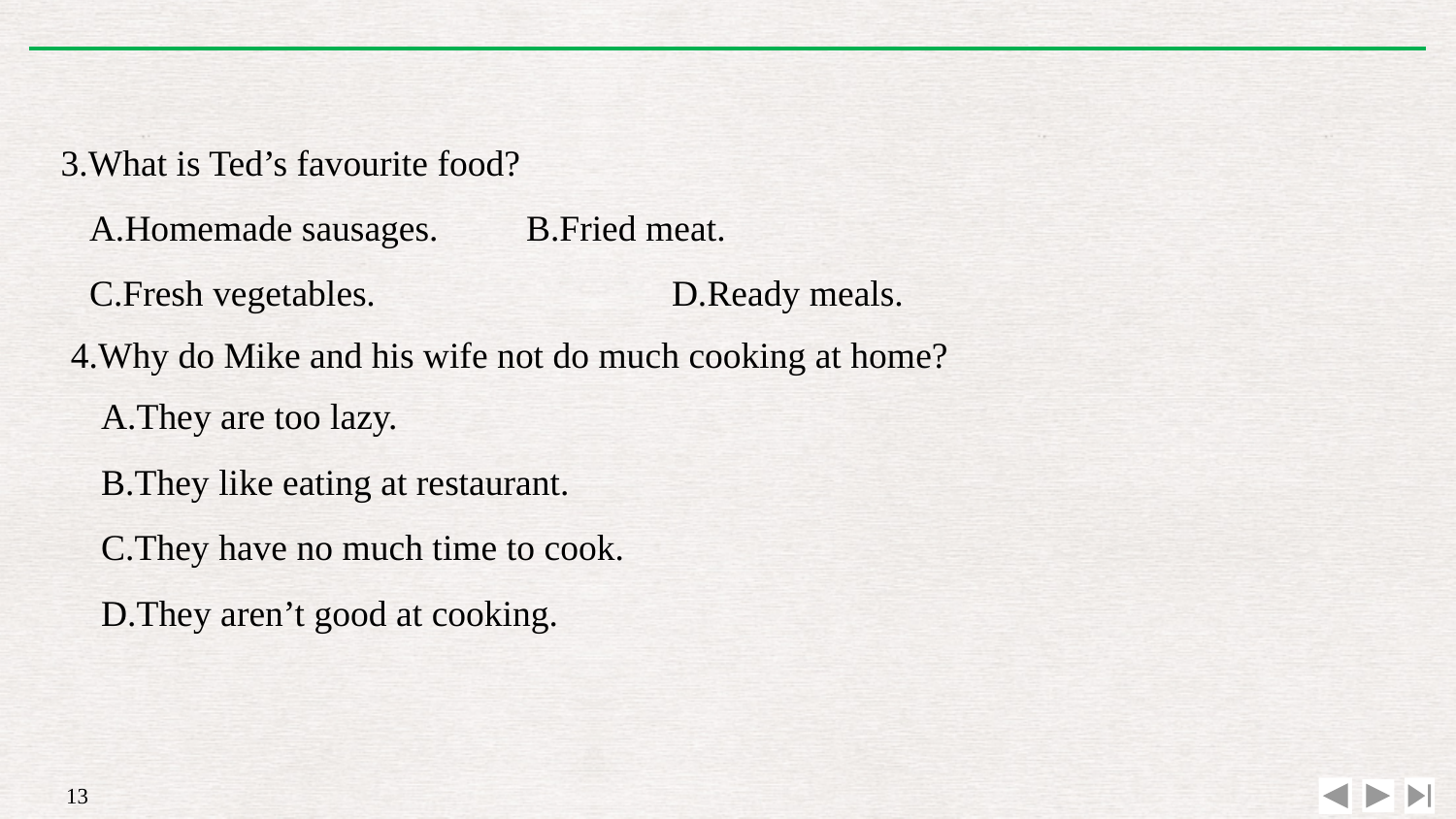

3.What is Ted’s favourite food?
A.Homemade sausages.  	B.Fried meat.
C.Fresh vegetables.  			D.Ready meals.
4.Why do Mike and his wife not do much cooking at home?
A.They are too lazy.
B.They like eating at restaurant.
C.They have no much time to cook.
D.They aren’t good at cooking.